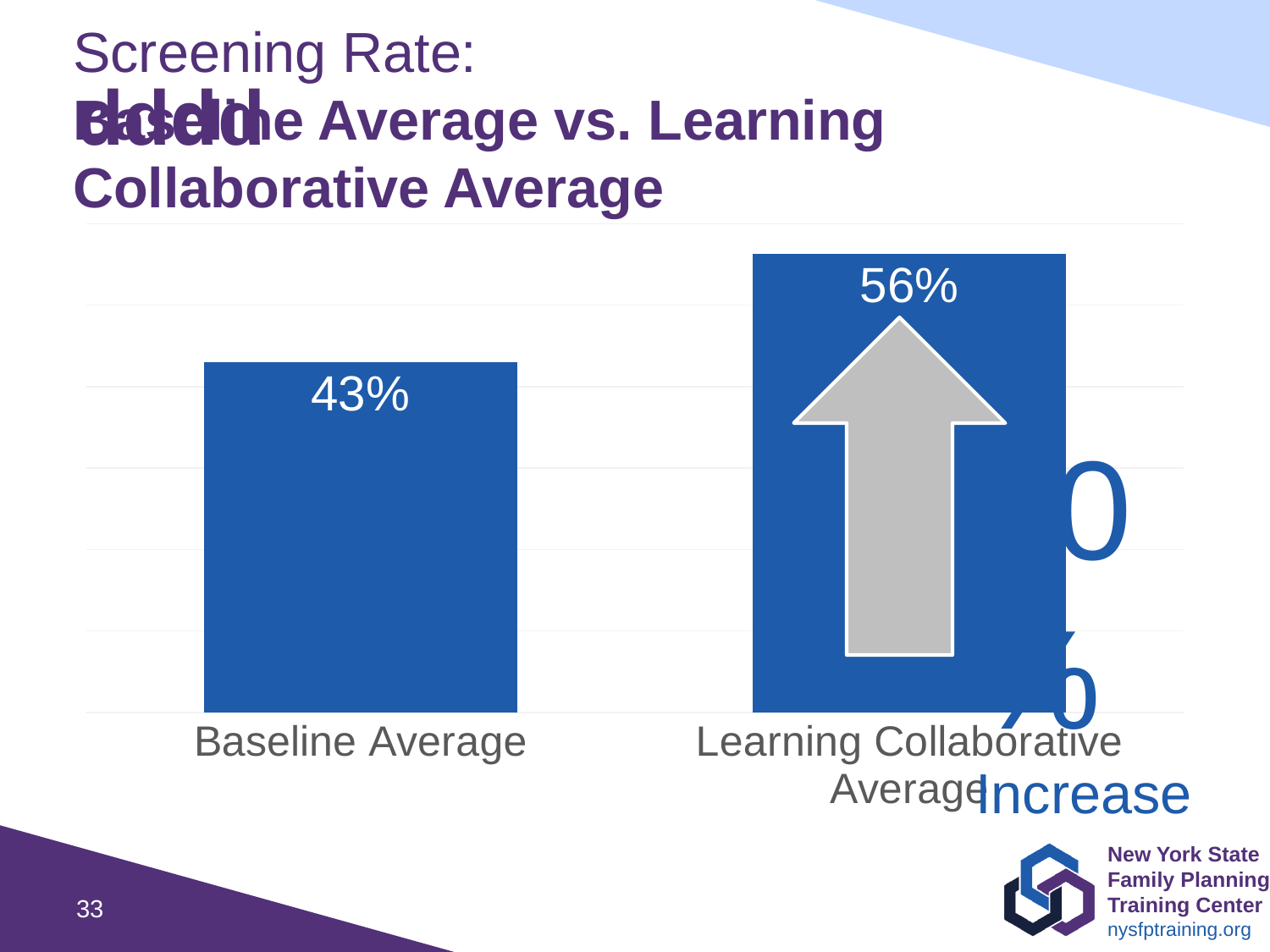

# dddd
Screening Rate:
Baseline Average vs. Learning Collaborative Average

### Chart

| Category | Series 1 |
|---|---|
| Baseline Average | 0.43 |
| Learning Collaborative Average | 0.563 |
30%
Increase
33